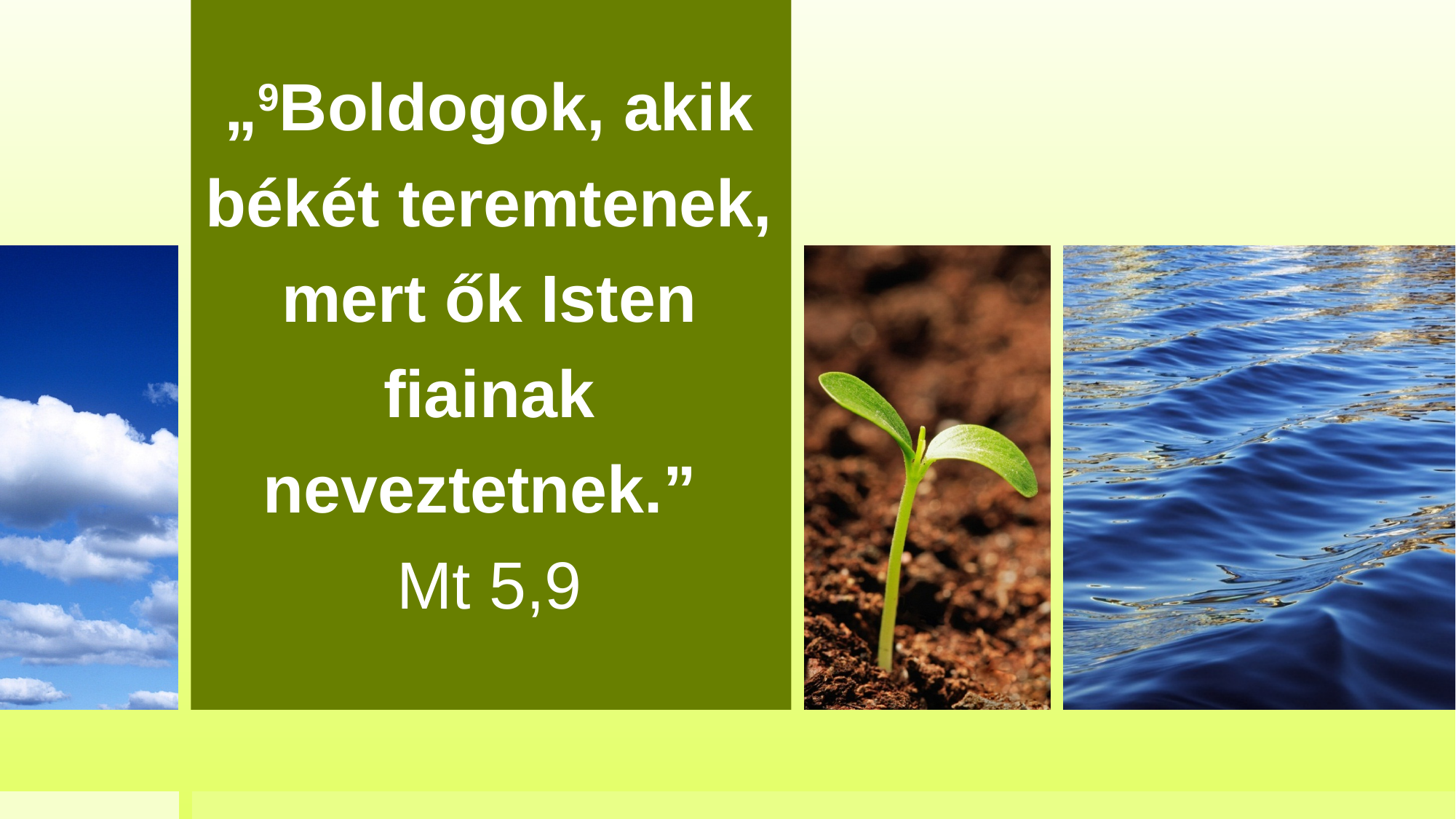

# „9Boldogok, akik békét teremtenek, mert ők Isten fiainak neveztetnek.” Mt 5,9